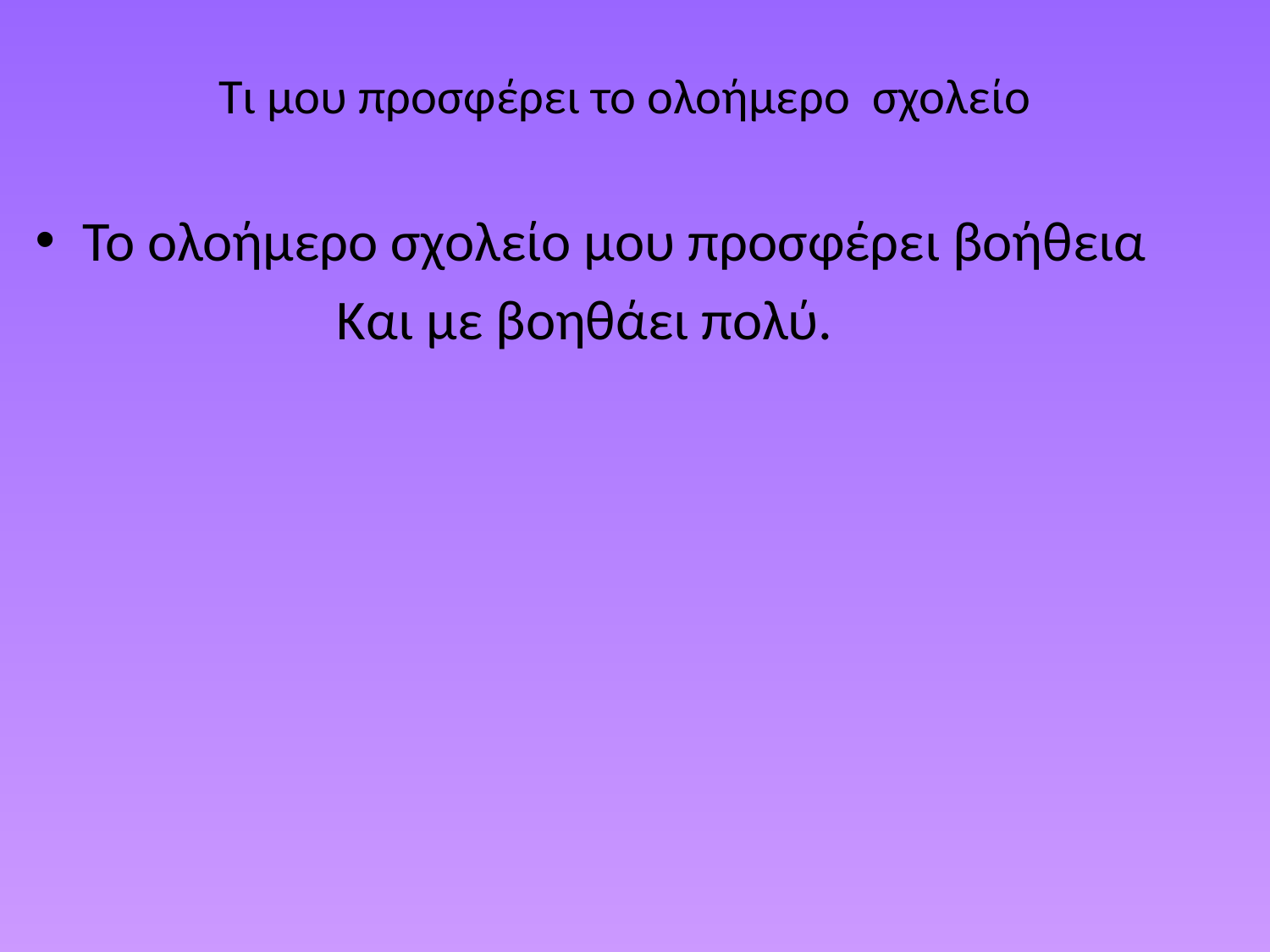

# Τι μου προσφέρει το ολοήμερο  σχολείο
Το ολοήμερο σχολείο μου προσφέρει βοήθεια
Και με βοηθάει πολύ.